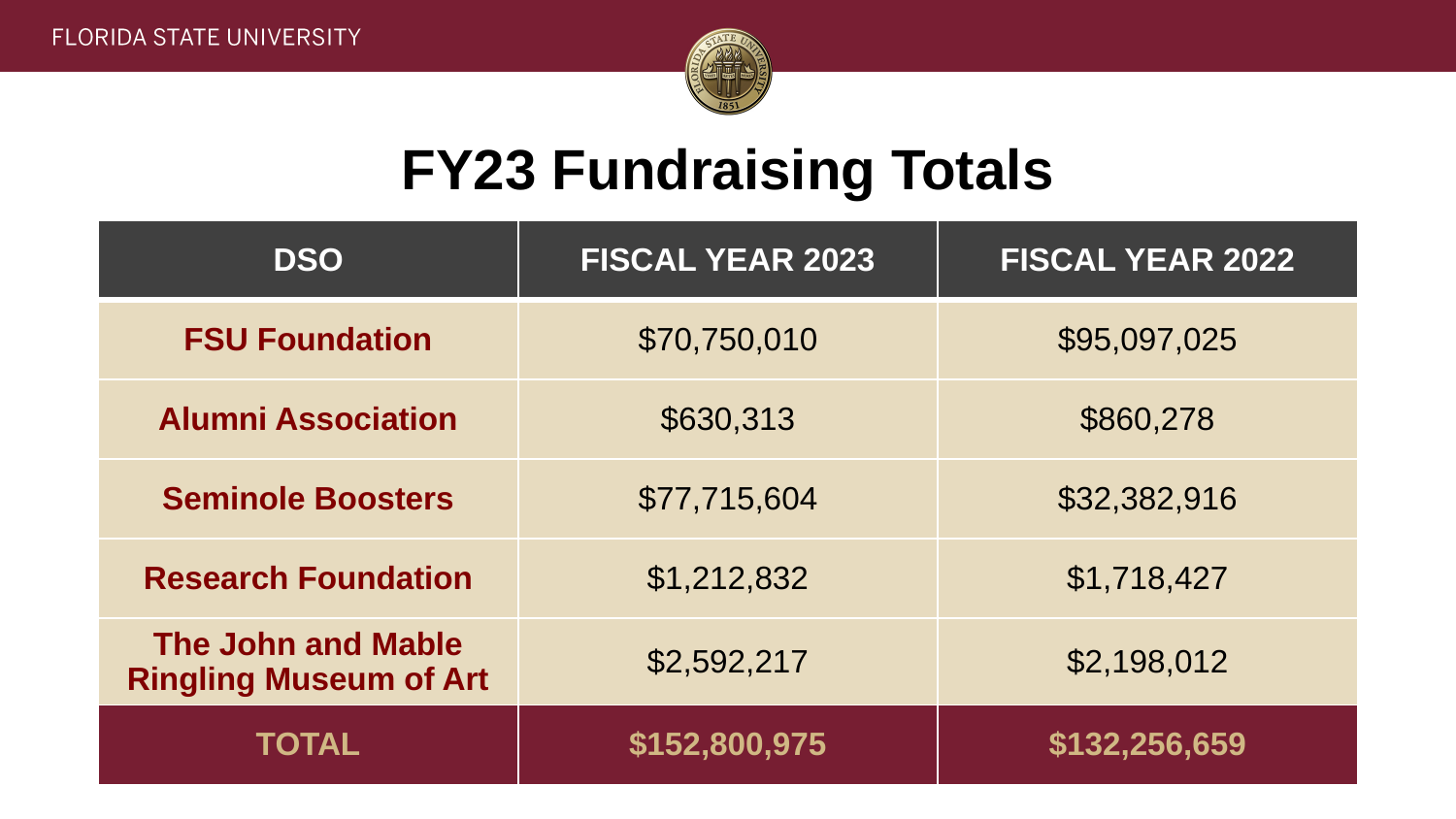

# FY23 Fundraising Totals
| DSO | FISCAL YEAR 2023 | FISCAL YEAR 2022 |
| --- | --- | --- |
| FSU Foundation | $70,750,010 | $95,097,025 |
| Alumni Association | $630,313 | $860,278 |
| Seminole Boosters | $77,715,604 | $32,382,916 |
| Research Foundation | $1,212,832 | $1,718,427 |
| The John and Mable Ringling Museum of Art | $2,592,217 | $2,198,012 |
| TOTAL | $152,800,975 | $132,256,659 |